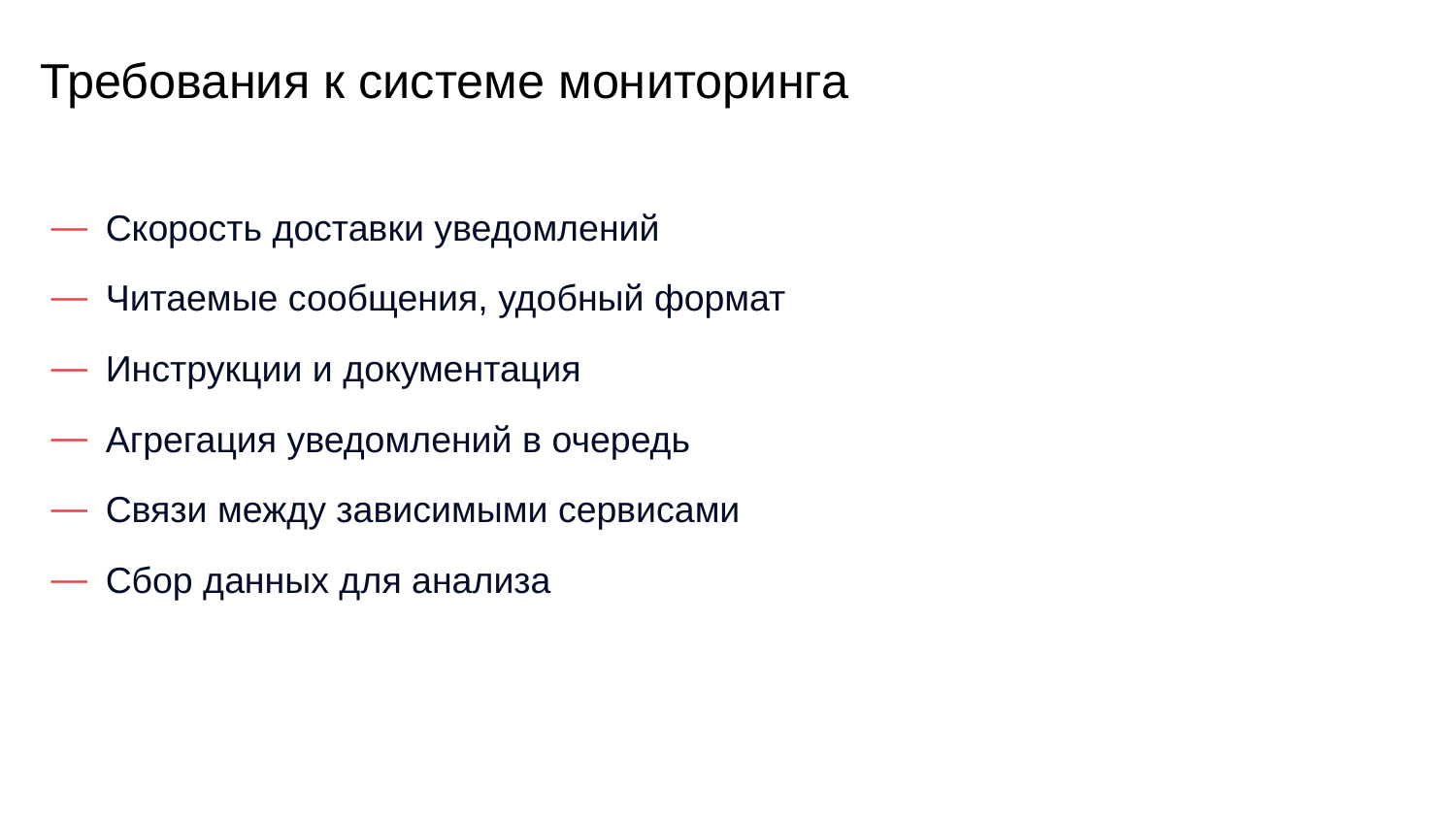

# Требования к системе мониторинга
Скорость доставки уведомлений
Читаемые сообщения, удобный формат
Инструкции и документация
Агрегация уведомлений в очередь
Связи между зависимыми сервисами
Сбор данных для анализа